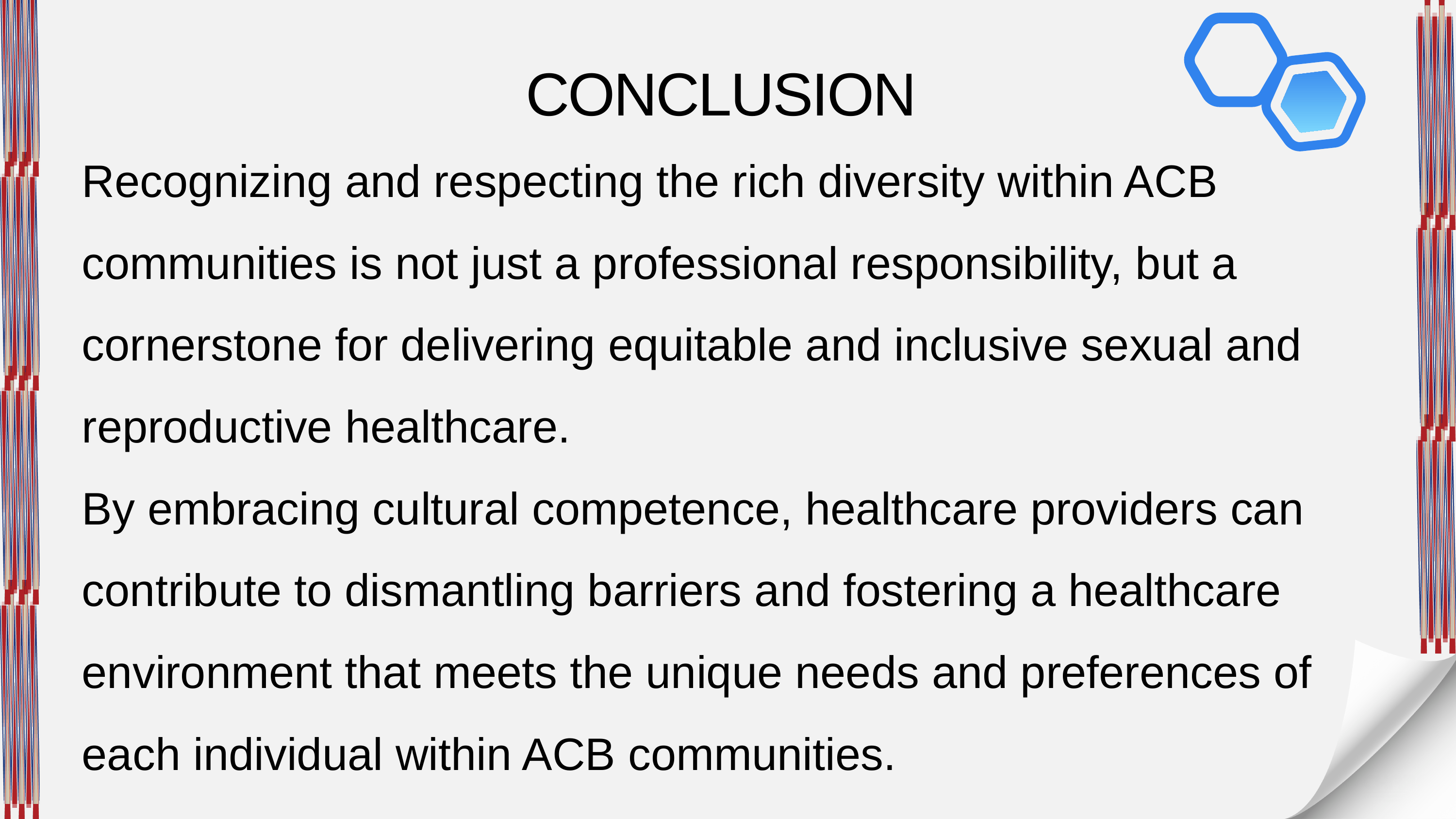

CONCLUSION

Recognizing and respecting the rich diversity within ACB communities is not just a professional responsibility, but a cornerstone for delivering equitable and inclusive sexual and reproductive healthcare.
By embracing cultural competence, healthcare providers can contribute to dismantling barriers and fostering a healthcare environment that meets the unique needs and preferences of each individual within ACB communities.